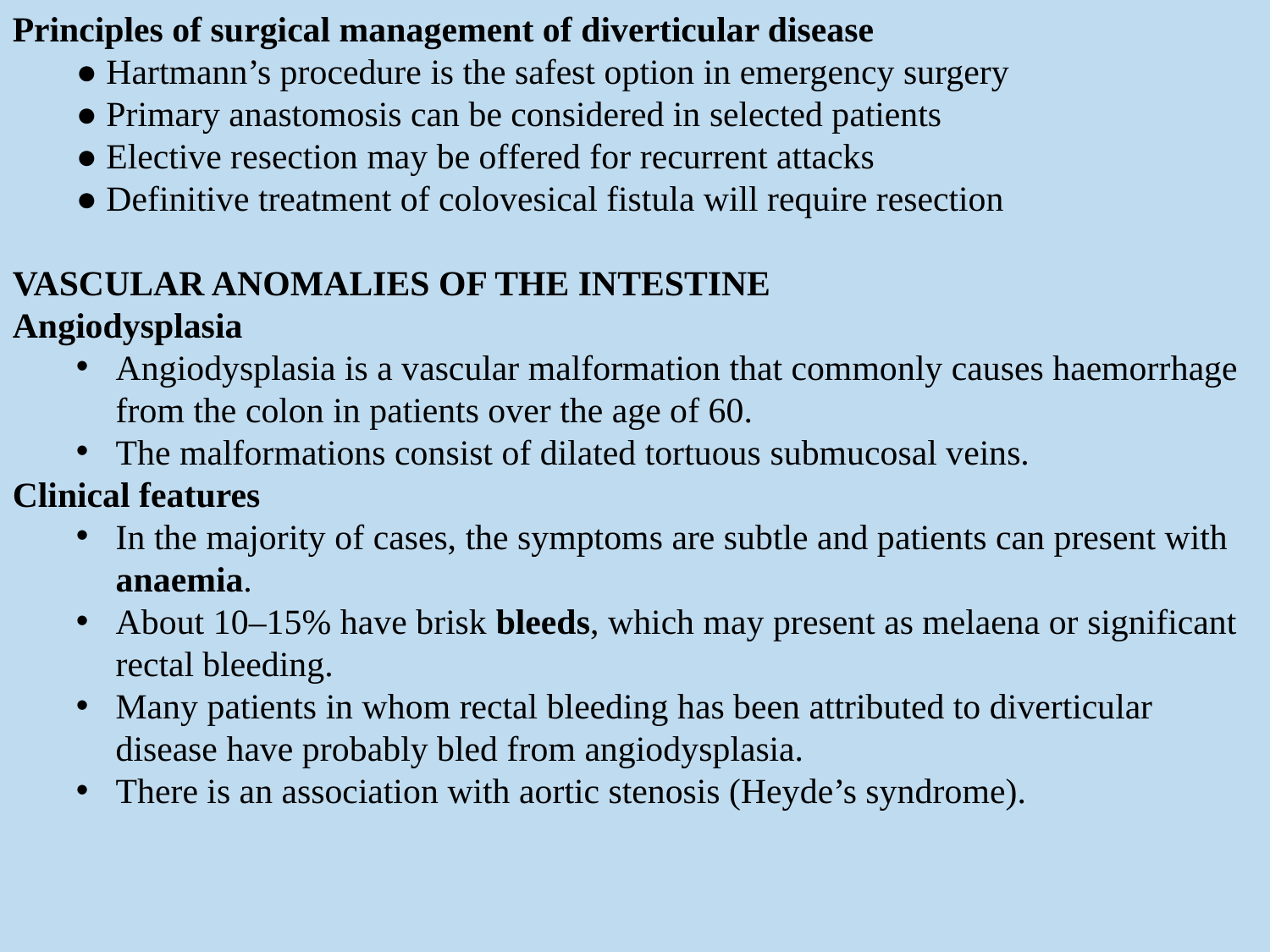

Principles of surgical management of diverticular disease
● Hartmann’s procedure is the safest option in emergency surgery
● Primary anastomosis can be considered in selected patients
● Elective resection may be offered for recurrent attacks
● Definitive treatment of colovesical fistula will require resection

VASCULAR ANOMALIES OF THE INTESTINE
Angiodysplasia
Angiodysplasia is a vascular malformation that commonly causes haemorrhage from the colon in patients over the age of 60.
The malformations consist of dilated tortuous submucosal veins.
Clinical features
In the majority of cases, the symptoms are subtle and patients can present with anaemia.
About 10–15% have brisk bleeds, which may present as melaena or significant rectal bleeding.
Many patients in whom rectal bleeding has been attributed to diverticular disease have probably bled from angiodysplasia.
There is an association with aortic stenosis (Heyde’s syndrome).